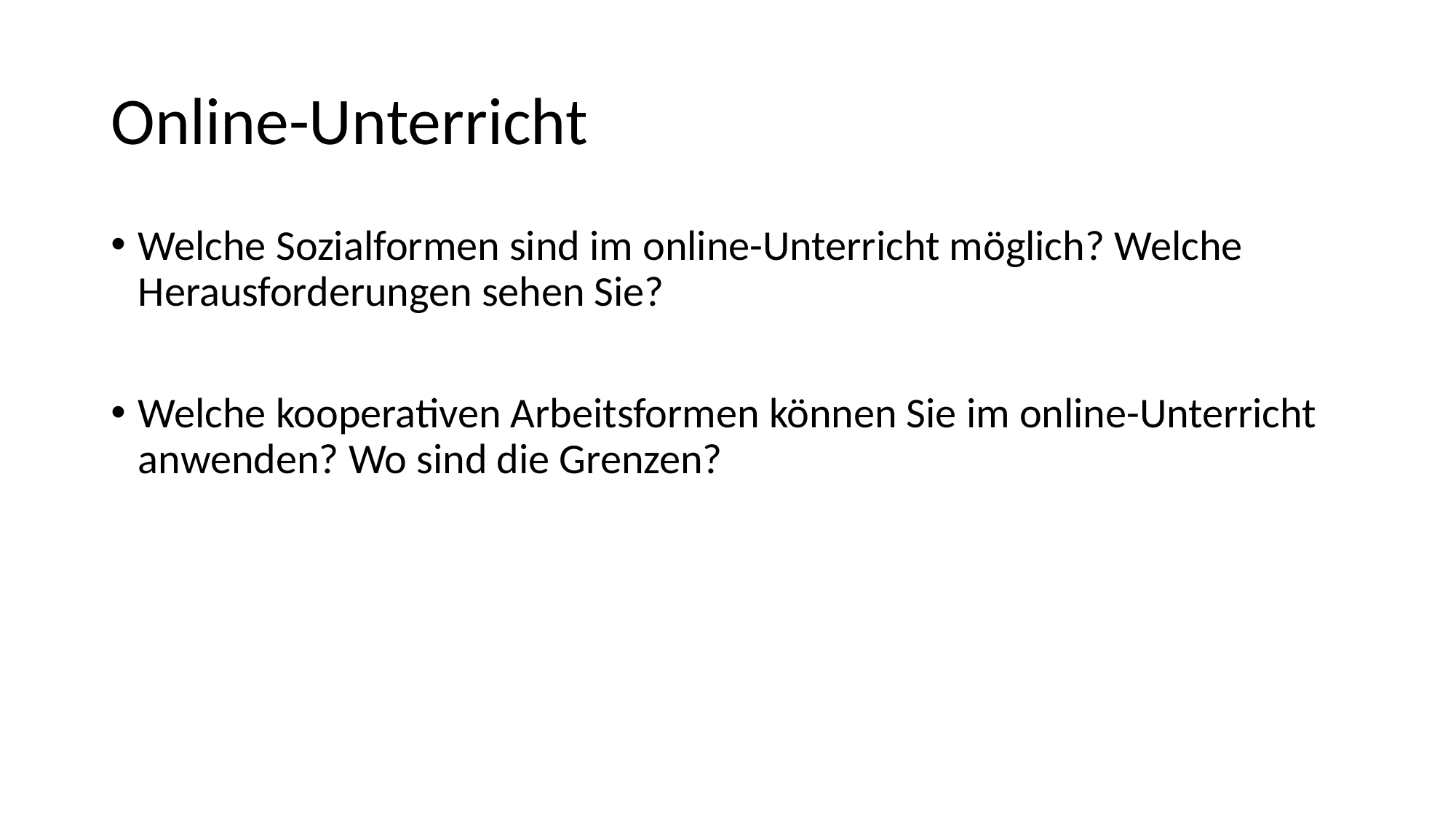

# Online-Unterricht
Welche Sozialformen sind im online-Unterricht möglich? Welche Herausforderungen sehen Sie?

Welche kooperativen Arbeitsformen können Sie im online-Unterricht anwenden? Wo sind die Grenzen?